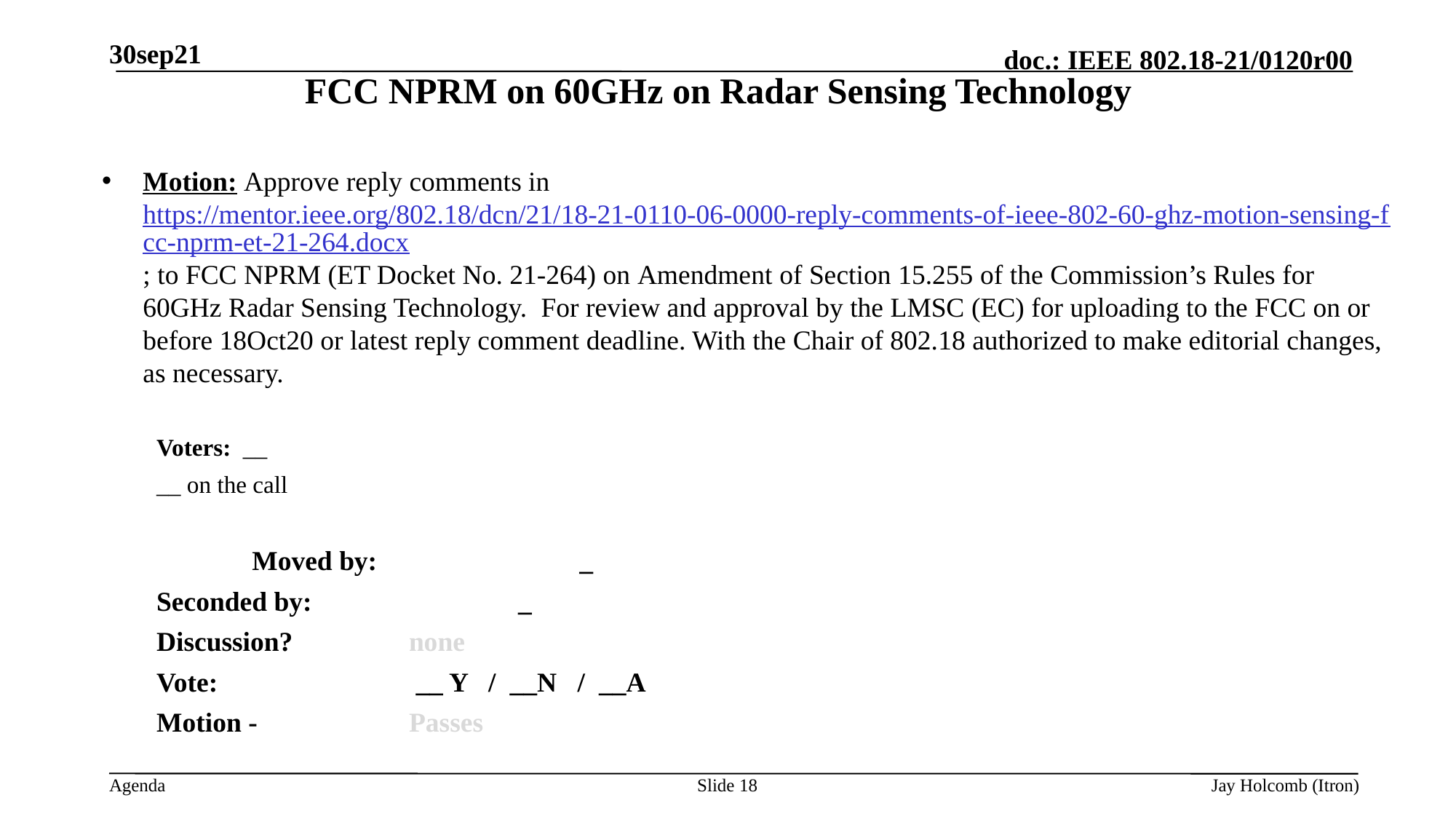

30sep21
# FCC NPRM on 60GHz on Radar Sensing Technology

Motion: Approve reply comments in https://mentor.ieee.org/802.18/dcn/21/18-21-0110-06-0000-reply-comments-of-ieee-802-60-ghz-motion-sensing-fcc-nprm-et-21-264.docx; to FCC NPRM (ET Docket No. 21-264) on Amendment of Section 15.255 of the Commission’s Rules for 60GHz Radar Sensing Technology.  For review and approval by the LMSC (EC) for uploading to the FCC on or before 18Oct20 or latest reply comment deadline. With the Chair of 802.18 authorized to make editorial changes, as necessary.

Voters:  __
__ on the call

		Moved by:  		_
Seconded by:		_
Discussion?		none
Vote:  		 __ Y   /  __N   /  __A
Motion - 		Passes
Slide 18
Jay Holcomb (Itron)